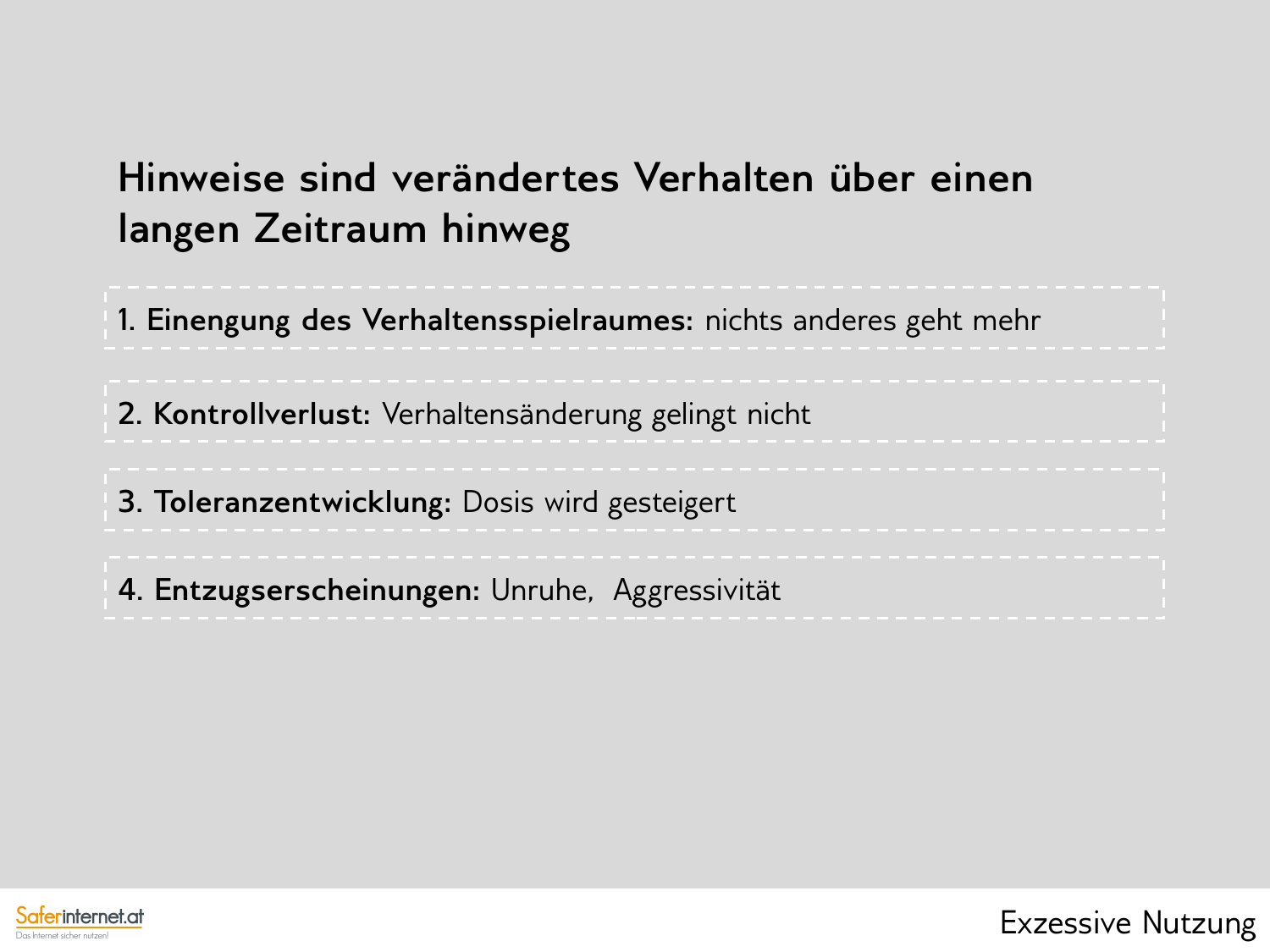

Hinweise sind verändertes Verhalten über einen langen Zeitraum hinweg
1. Einengung des Verhaltensspielraumes: nichts anderes geht mehr
2. Kontrollverlust: Verhaltensänderung gelingt nicht
3. Toleranzentwicklung: Dosis wird gesteigert
4. Entzugserscheinungen: Unruhe,  Aggressivität
Exzessive Nutzung